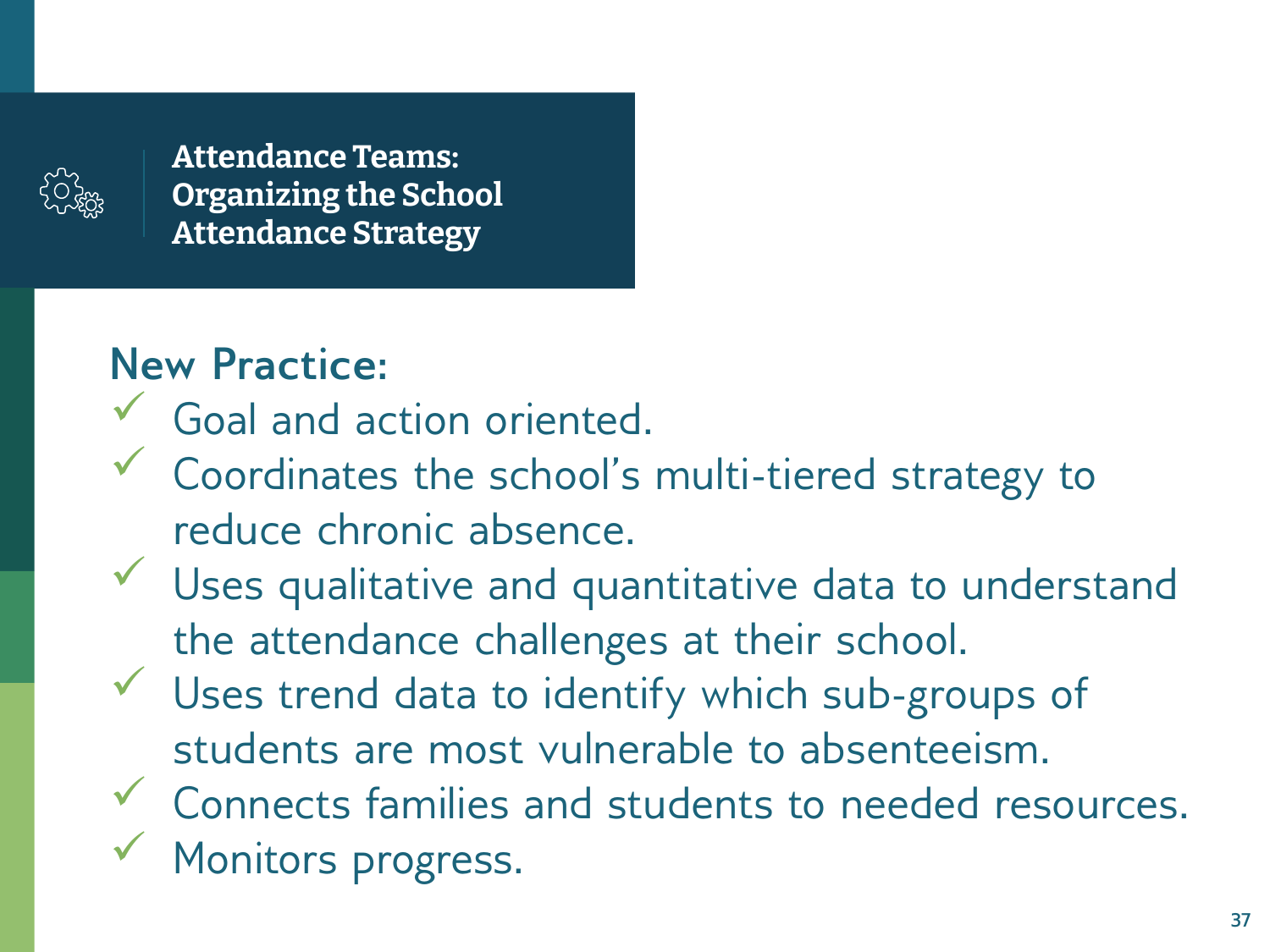

# Attendance Teams: Organizing the School Attendance Strategy

New Practice:
Goal and action oriented.
Coordinates the school’s multi-tiered strategy to reduce chronic absence.
Uses qualitative and quantitative data to understand the attendance challenges at their school.
Uses trend data to identify which sub-groups of students are most vulnerable to absenteeism.
Connects families and students to needed resources.
Monitors progress.